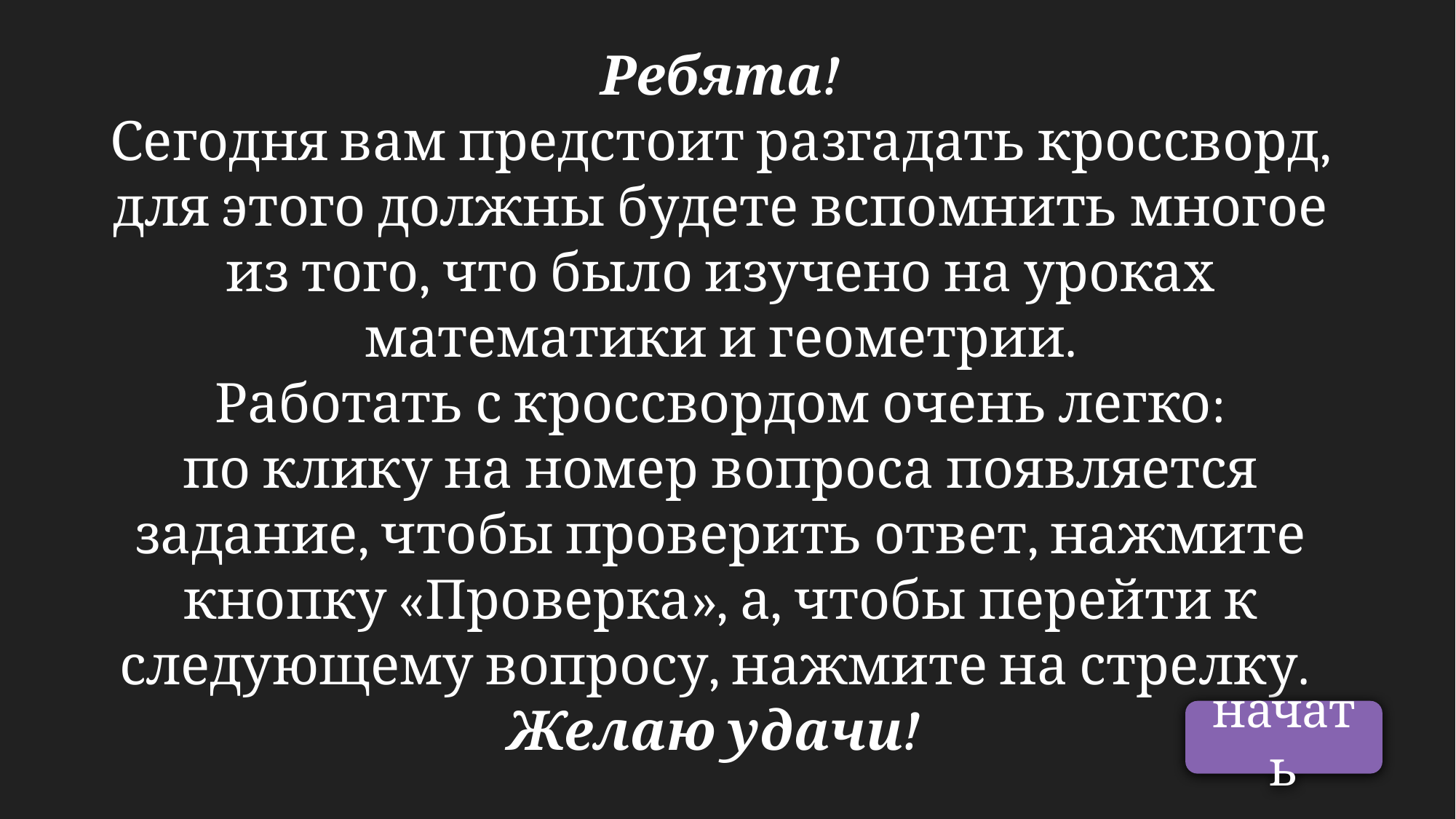

Ребята!
Сегодня вам предстоит разгадать кроссворд, для этого должны будете вспомнить многое из того, что было изучено на уроках математики и геометрии.
Работать с кроссвордом очень легко:
по клику на номер вопроса появляется задание, чтобы проверить ответ, нажмите кнопку «Проверка», а, чтобы перейти к следующему вопросу, нажмите на стрелку.
Желаю удачи!
начать